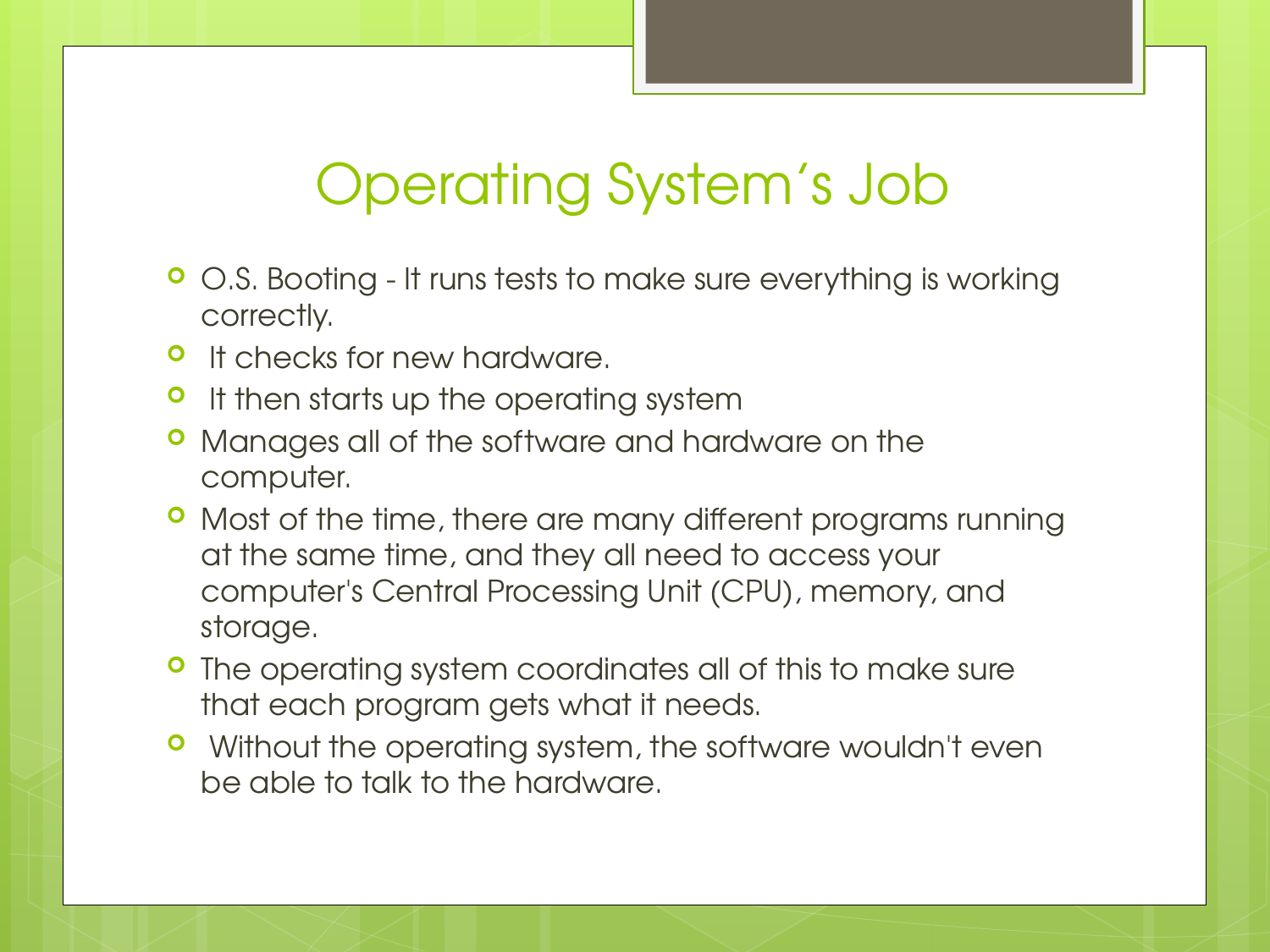

# Operating System’s Job
O.S. Booting - It runs tests to make sure everything is working correctly.
 It checks for new hardware.
 It then starts up the operating system
Manages all of the software and hardware on the computer.
Most of the time, there are many different programs running at the same time, and they all need to access your computer's Central Processing Unit (CPU), memory, and storage.
The operating system coordinates all of this to make sure that each program gets what it needs.
 Without the operating system, the software wouldn't even be able to talk to the hardware.